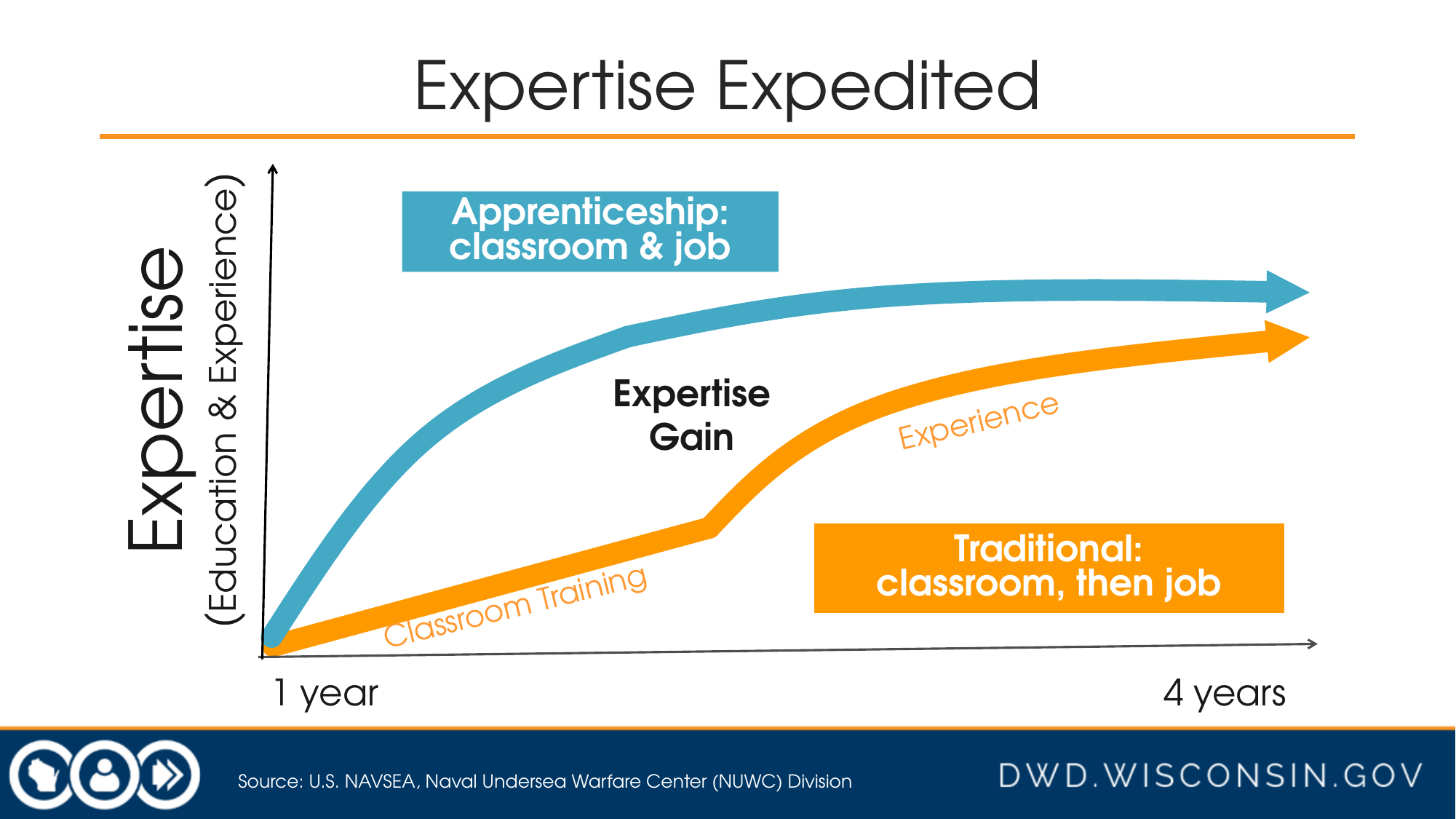

# Expertise Expedited
Apprenticeship:
classroom & job

Expertise
(Education & Experience)
Expertise
Gain
Experience

Traditional:
classroom, then job
Classroom Training
1 year            	        	              	 4 years
Source: U.S. NAVSEA, Naval Undersea Warfare Center (NUWC) Division